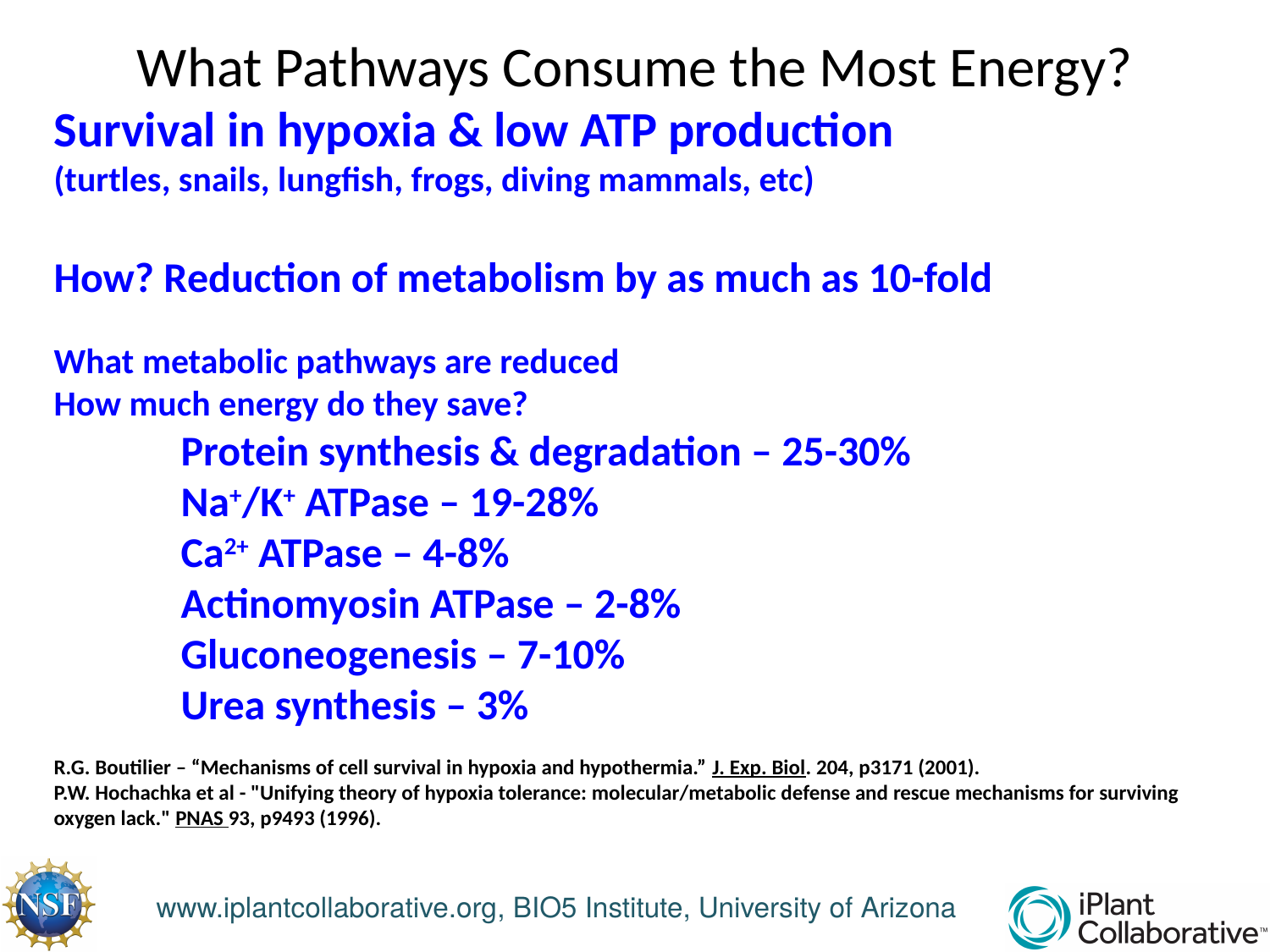

# What Pathways Consume the Most Energy?
Survival in hypoxia & low ATP production
(turtles, snails, lungfish, frogs, diving mammals, etc)

How? Reduction of metabolism by as much as 10-fold

What metabolic pathways are reduced
How much energy do they save?
	Protein synthesis & degradation – 25-30%
	Na+/K+ ATPase – 19-28%
	Ca2+ ATPase – 4-8%
	Actinomyosin ATPase – 2-8%
	Gluconeogenesis – 7-10%
	Urea synthesis – 3%

R.G. Boutilier – “Mechanisms of cell survival in hypoxia and hypothermia.” J. Exp. Biol. 204, p3171 (2001).
P.W. Hochachka et al - "Unifying theory of hypoxia tolerance: molecular/metabolic defense and rescue mechanisms for surviving oxygen lack." PNAS 93, p9493 (1996).